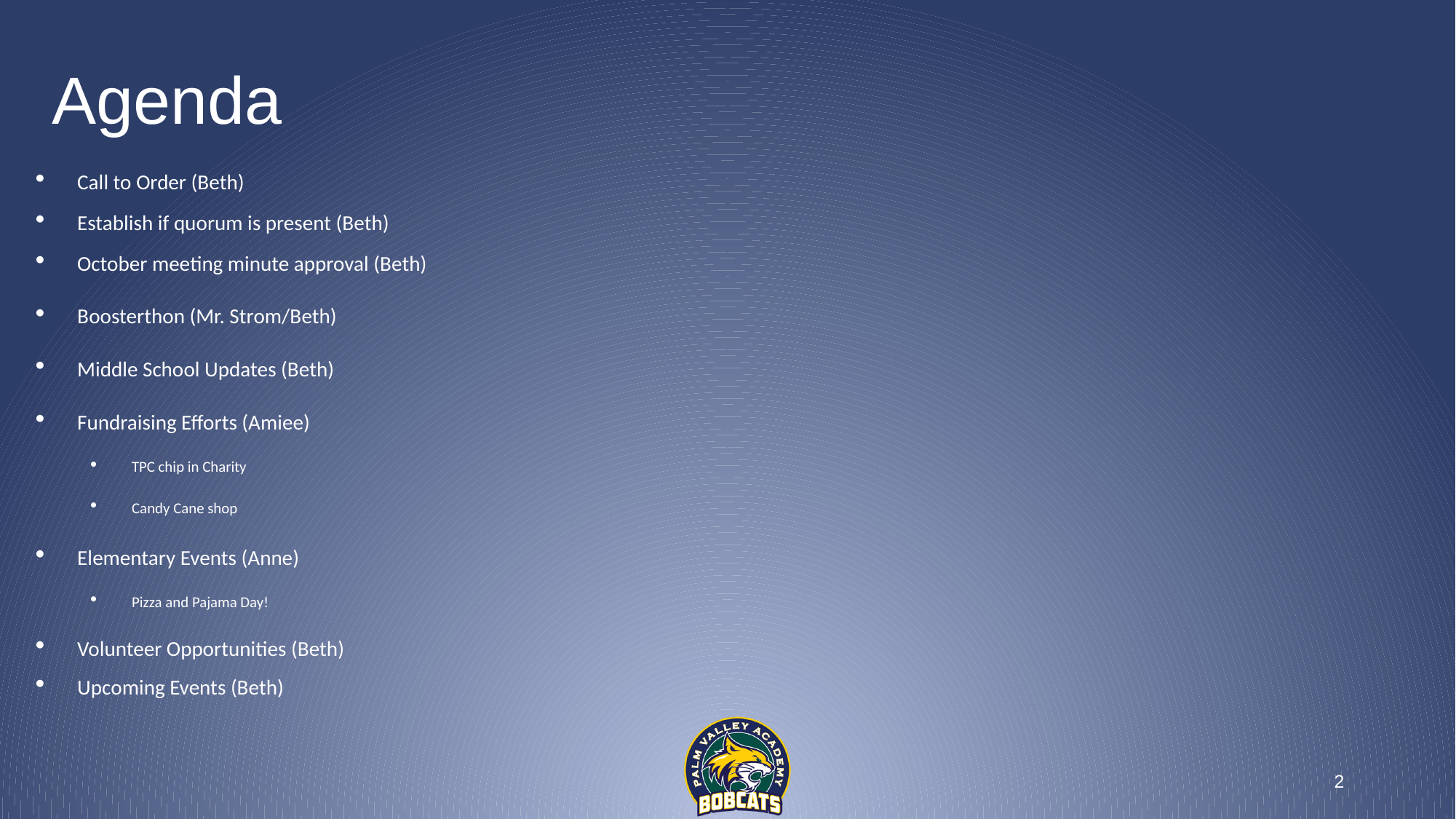

# Agenda
Call to Order (Beth)
Establish if quorum is present (Beth)
October meeting minute approval (Beth)
Boosterthon (Mr. Strom/Beth)
Middle School Updates (Beth)
Fundraising Efforts (Amiee)
TPC chip in Charity
Candy Cane shop
Elementary Events (Anne)
Pizza and Pajama Day!
Volunteer Opportunities (Beth)
Upcoming Events (Beth)

2